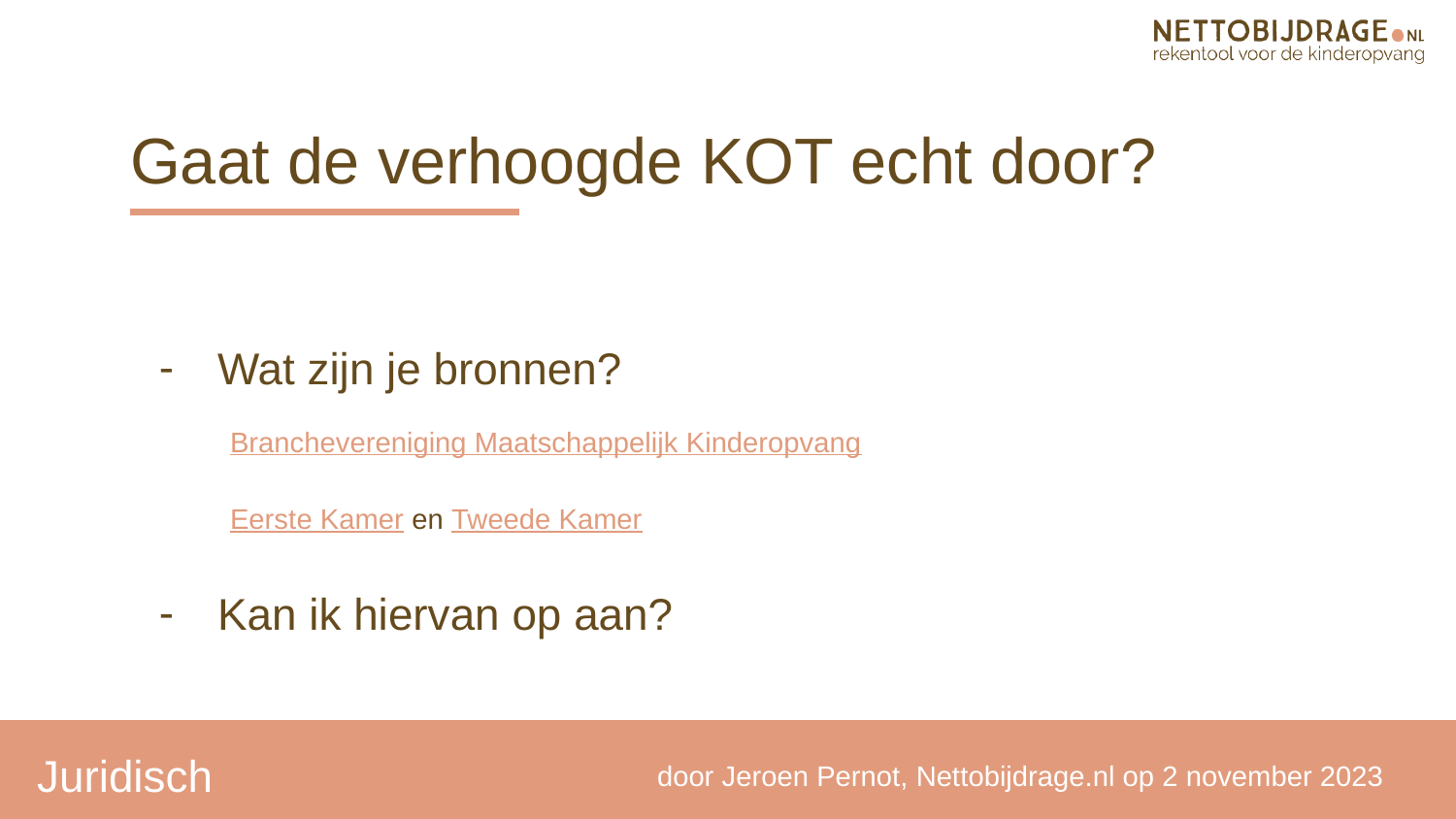

Gaat de verhoogde KOT echt door?
Wat zijn je bronnen?
Branchevereniging Maatschappelijk Kinderopvang
Eerste Kamer en Tweede Kamer
Kan ik hiervan op aan?

Juridisch
door Jeroen Pernot, Nettobijdrage.nl op 2 november 2023